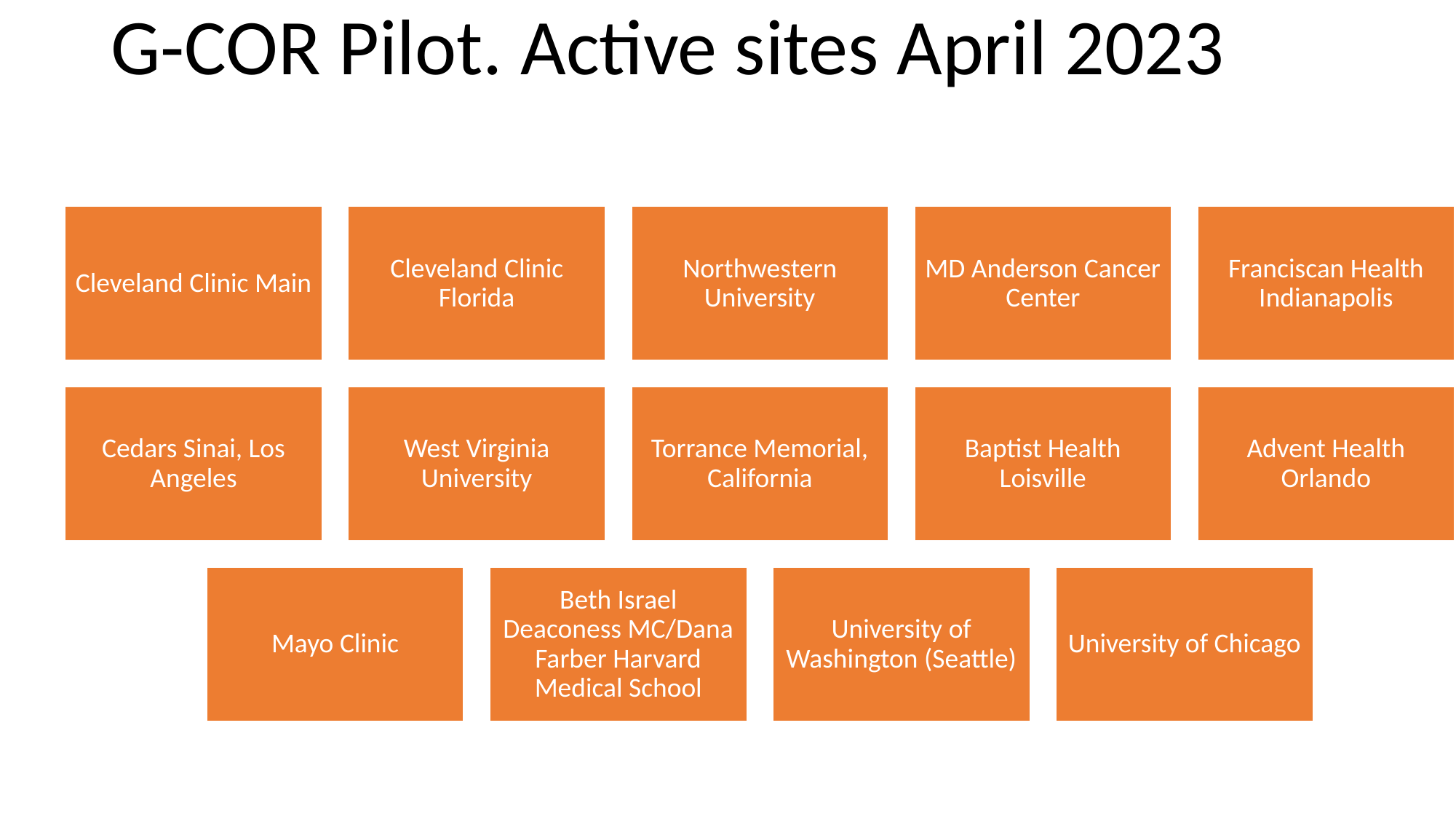

# G-COR Pilot. Active sites April 2023
Cleveland Clinic Main
Cleveland Clinic Florida
Northwestern University
MD Anderson Cancer Center
Franciscan Health Indianapolis
Cedars Sinai, Los Angeles
West Virginia University
Torrance Memorial, California
Baptist Health Loisville
Advent Health Orlando
Mayo Clinic
Beth Israel Deaconess MC/Dana Farber Harvard Medical School
University of Washington (Seattle)
University of Chicago